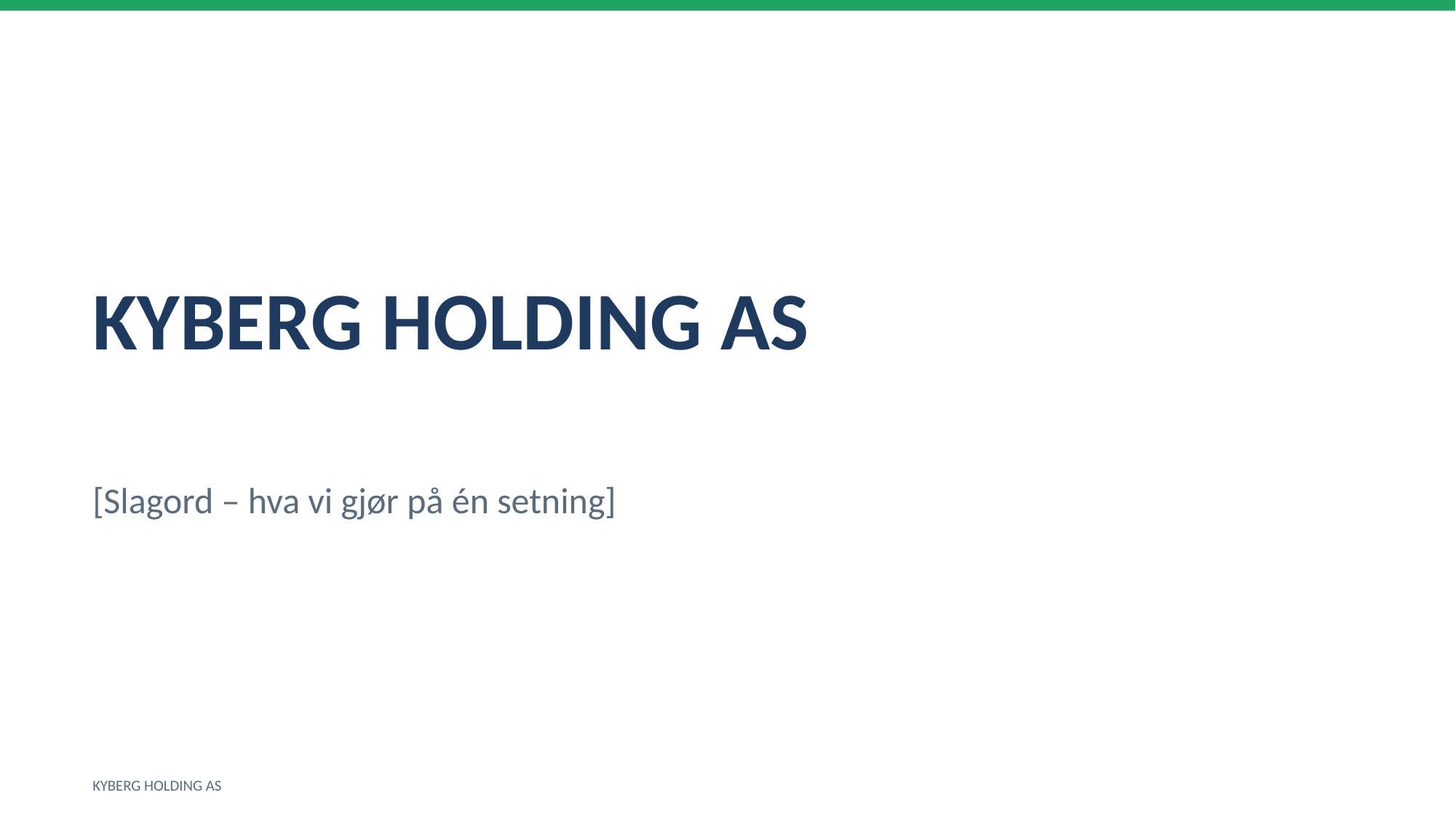

KYBERG HOLDING AS
[Slagord – hva vi gjør på én setning]
KYBERG HOLDING AS